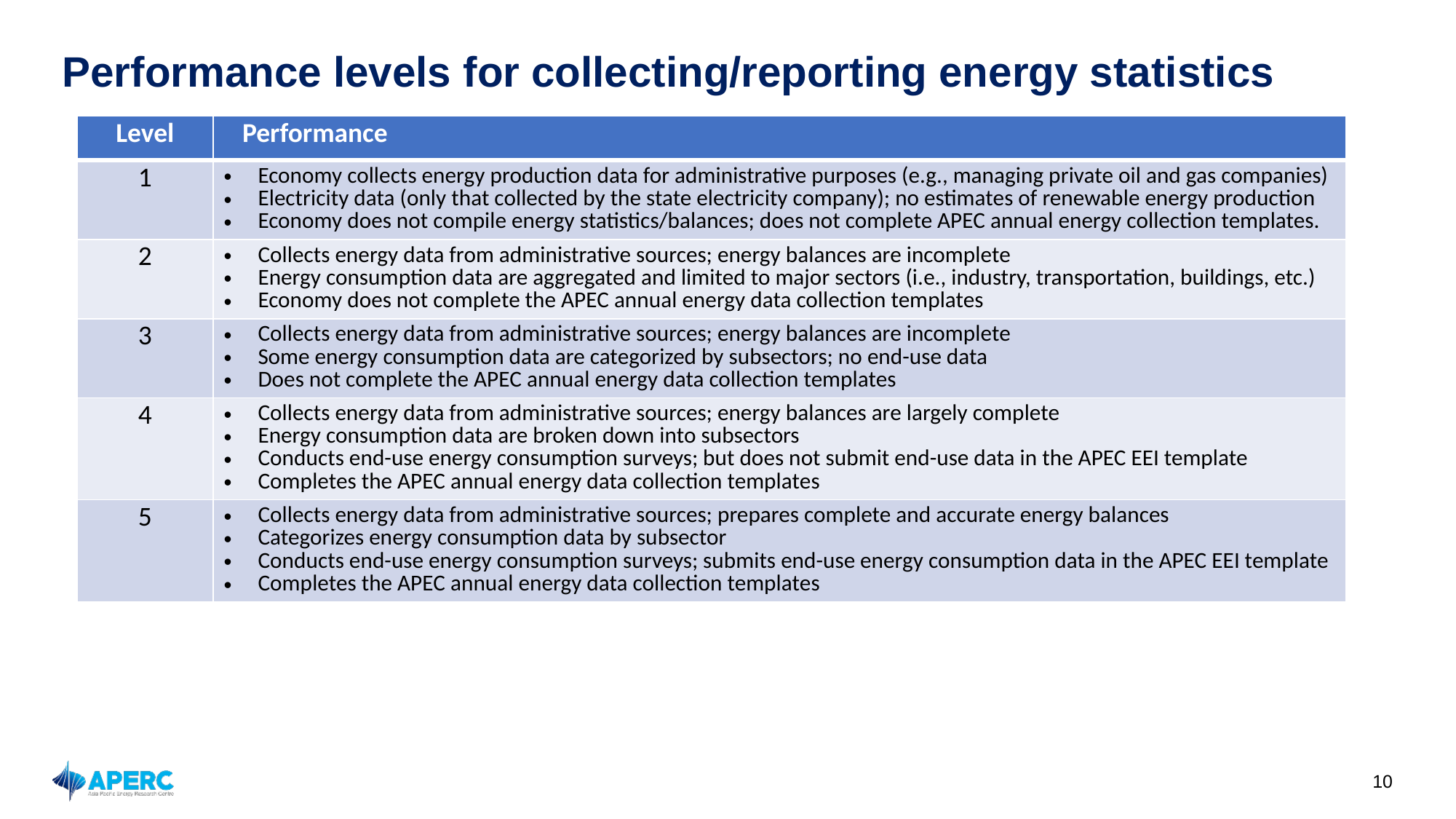

# Performance levels for collecting/reporting energy statistics
| Level | Performance |
| --- | --- |
| 1 | Economy collects energy production data for administrative purposes (e.g., managing private oil and gas companies) Electricity data (only that collected by the state electricity company); no estimates of renewable energy production Economy does not compile energy statistics/balances; does not complete APEC annual energy collection templates. |
| 2 | Collects energy data from administrative sources; energy balances are incomplete Energy consumption data are aggregated and limited to major sectors (i.e., industry, transportation, buildings, etc.) Economy does not complete the APEC annual energy data collection templates |
| 3 | Collects energy data from administrative sources; energy balances are incomplete Some energy consumption data are categorized by subsectors; no end-use data Does not complete the APEC annual energy data collection templates |
| 4 | Collects energy data from administrative sources; energy balances are largely complete Energy consumption data are broken down into subsectors Conducts end-use energy consumption surveys; but does not submit end-use data in the APEC EEI template Completes the APEC annual energy data collection templates |
| 5 | Collects energy data from administrative sources; prepares complete and accurate energy balances Categorizes energy consumption data by subsector Conducts end-use energy consumption surveys; submits end-use energy consumption data in the APEC EEI template Completes the APEC annual energy data collection templates |
10